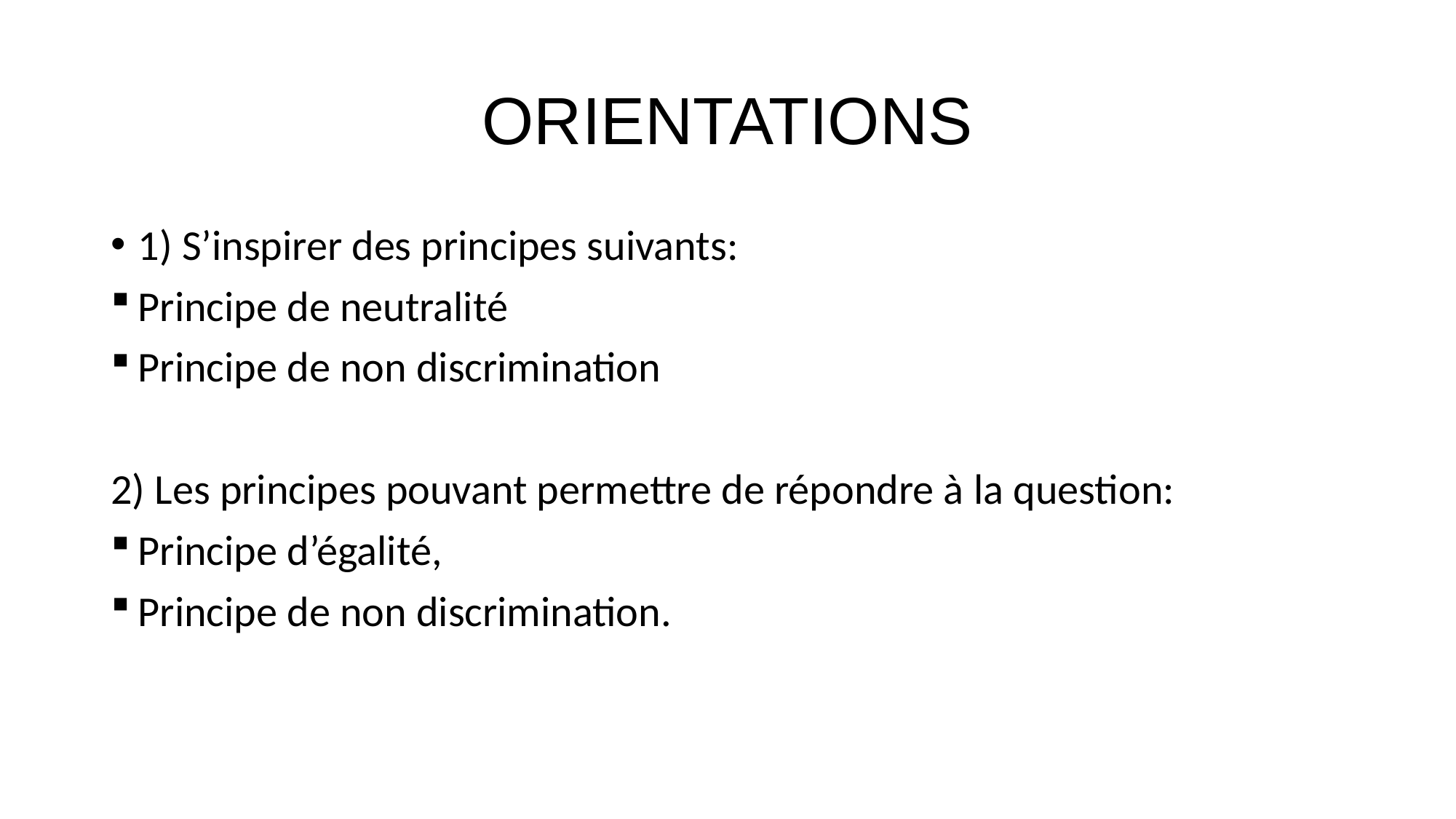

# ORIENTATIONS
1) S’inspirer des principes suivants:
Principe de neutralité
Principe de non discrimination

2) Les principes pouvant permettre de répondre à la question:
Principe d’égalité,
Principe de non discrimination.